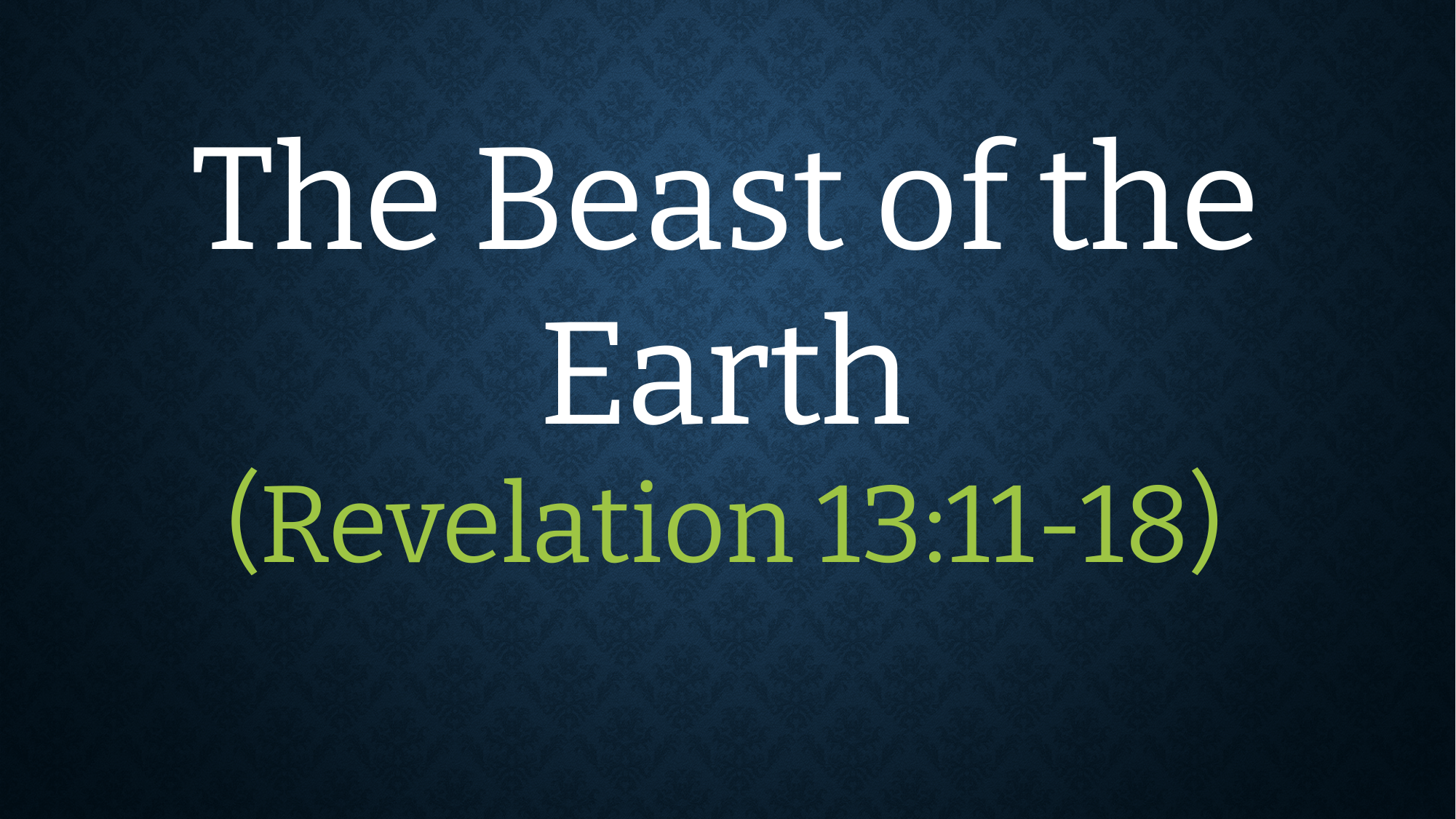

The Beast of the Earth
(Revelation 13:11-18)